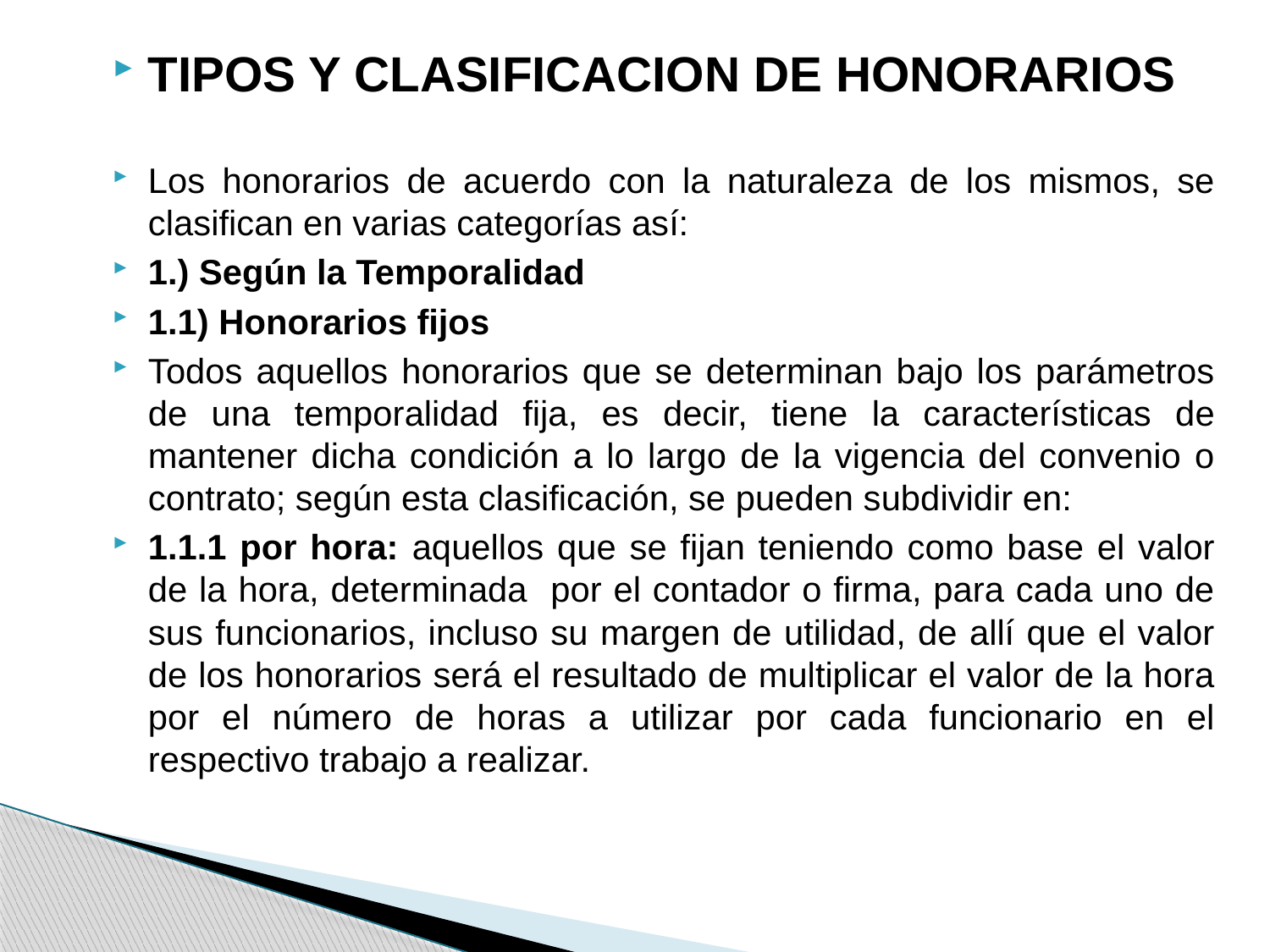

TIPOS Y CLASIFICACION DE HONORARIOS

Los honorarios de acuerdo con la naturaleza de los mismos, se clasifican en varias categorías así:
1.) Según la Temporalidad
1.1) Honorarios fijos
Todos aquellos honorarios que se determinan bajo los parámetros de una temporalidad fija, es decir, tiene la características de mantener dicha condición a lo largo de la vigencia del convenio o contrato; según esta clasificación, se pueden subdividir en:
1.1.1 por hora: aquellos que se fijan teniendo como base el valor de la hora, determinada  por el contador o firma, para cada uno de sus funcionarios, incluso su margen de utilidad, de allí que el valor de los honorarios será el resultado de multiplicar el valor de la hora por el número de horas a utilizar por cada funcionario en el respectivo trabajo a realizar.